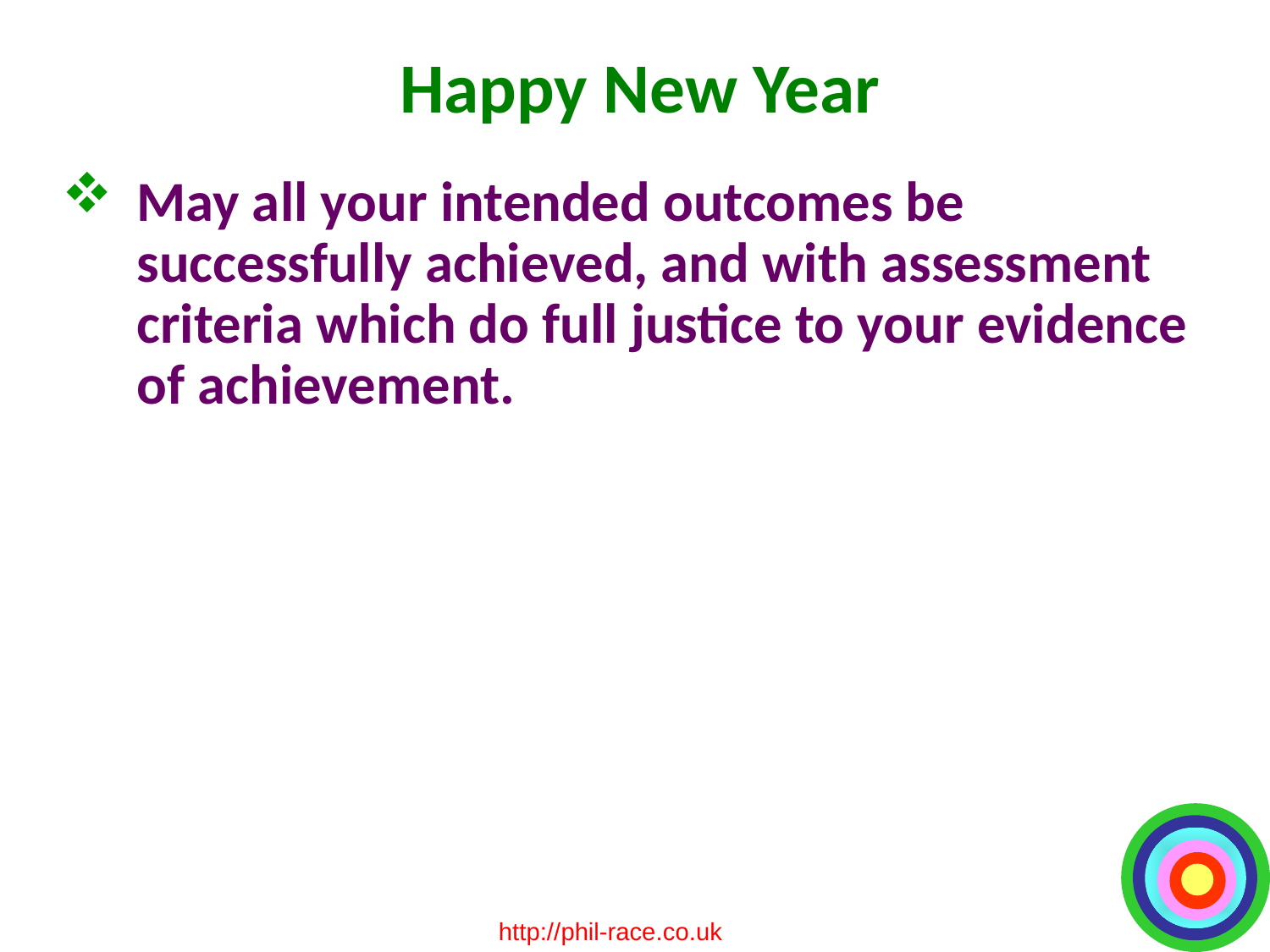

# Happy New Year
May all your intended outcomes be successfully achieved, and with assessment criteria which do full justice to your evidence of achievement.